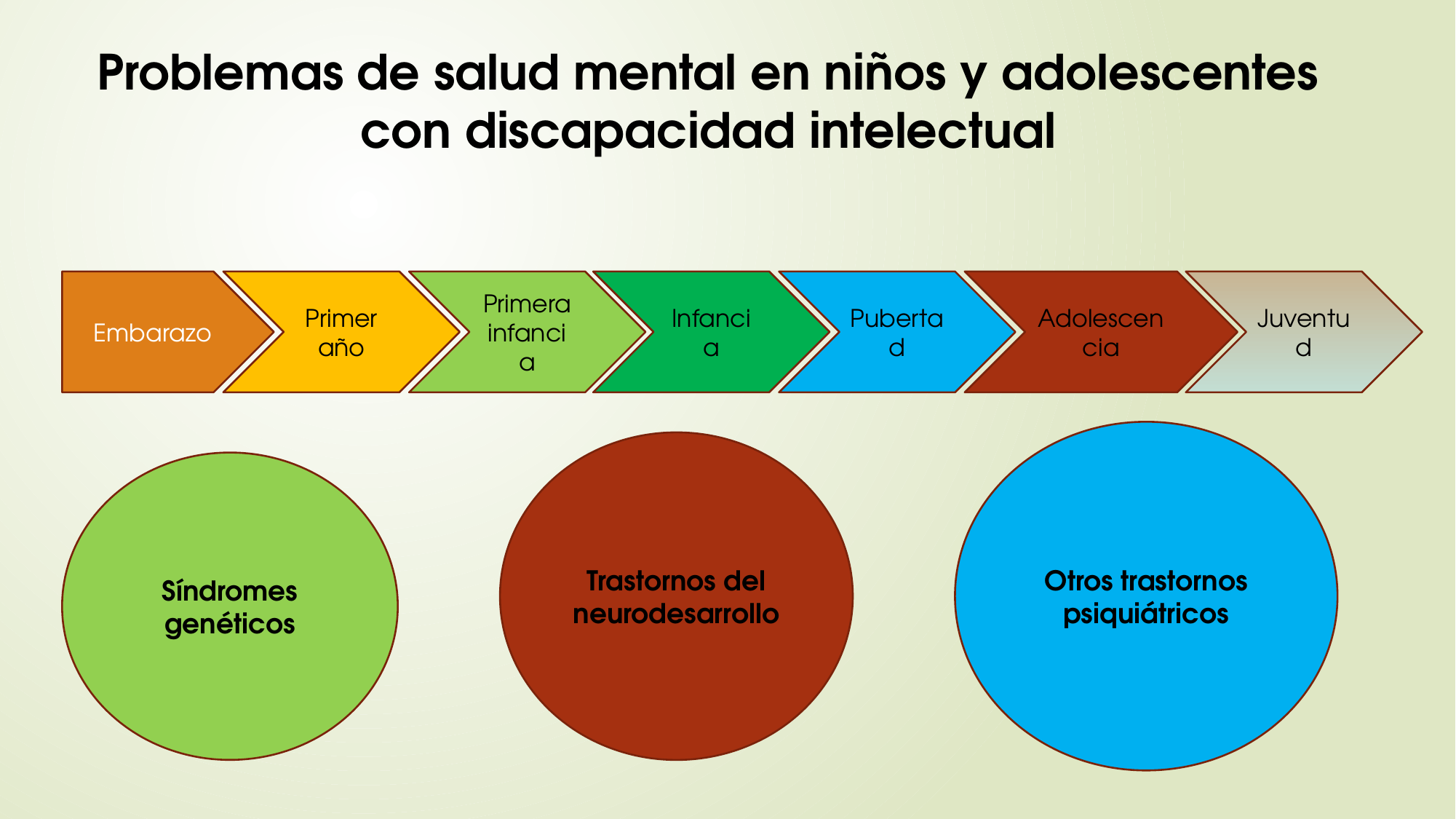

Problemas de salud mental en niños y adolescentes con discapacidad intelectual
Embarazo
Primer año
Primera infancia
Infancia
Pubertad
Adolescencia
Juventud
Otros trastornos psiquiátricos
Trastornos del neurodesarrollo
Síndromes genéticos